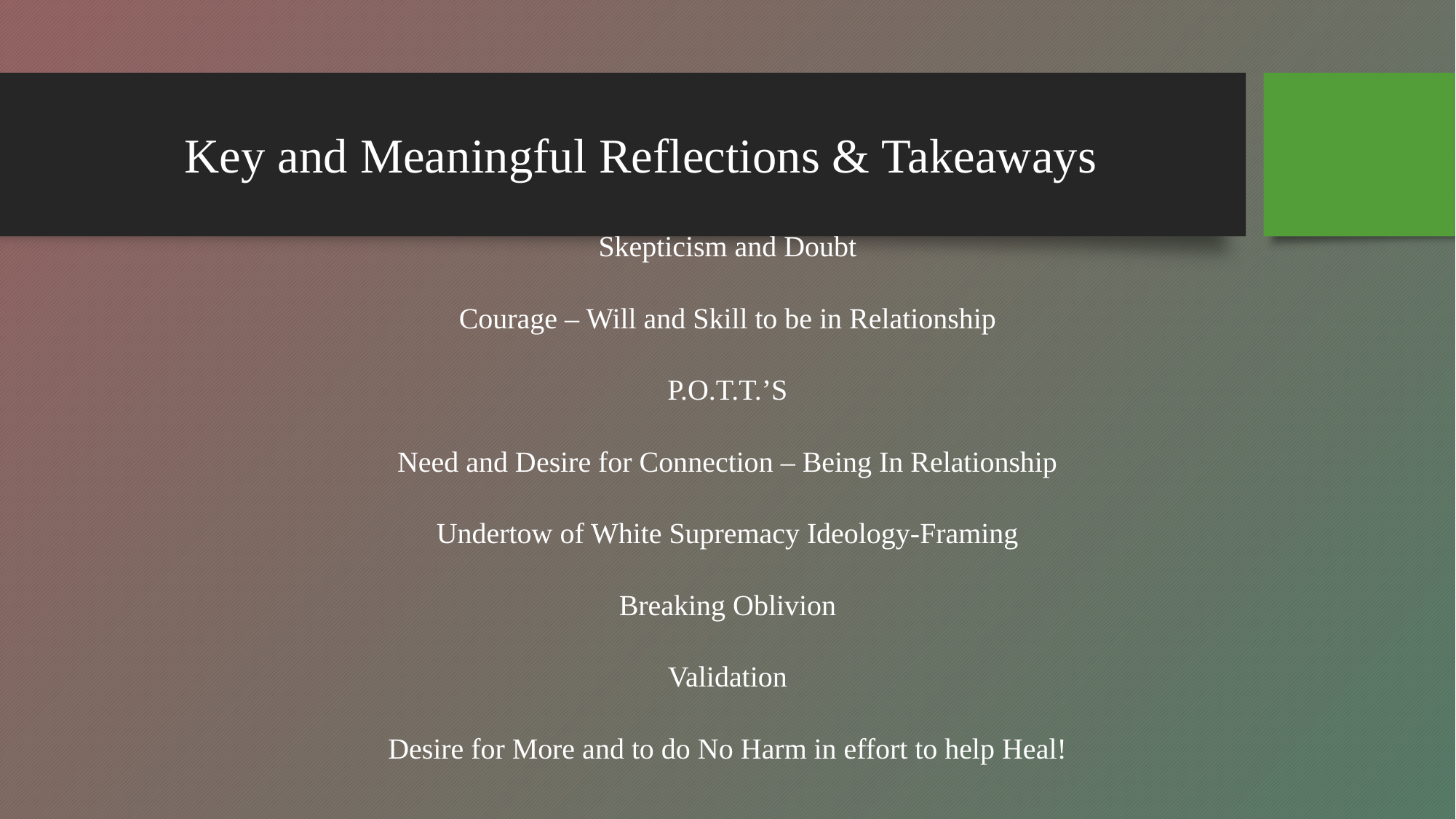

Key and Meaningful Reflections & Takeaways

Skepticism and Doubt

Courage – Will and Skill to be in Relationship

P.O.T.T.’S

Need and Desire for Connection – Being In Relationship

Undertow of White Supremacy Ideology-Framing

Breaking Oblivion

Validation

Desire for More and to do No Harm in effort to help Heal!